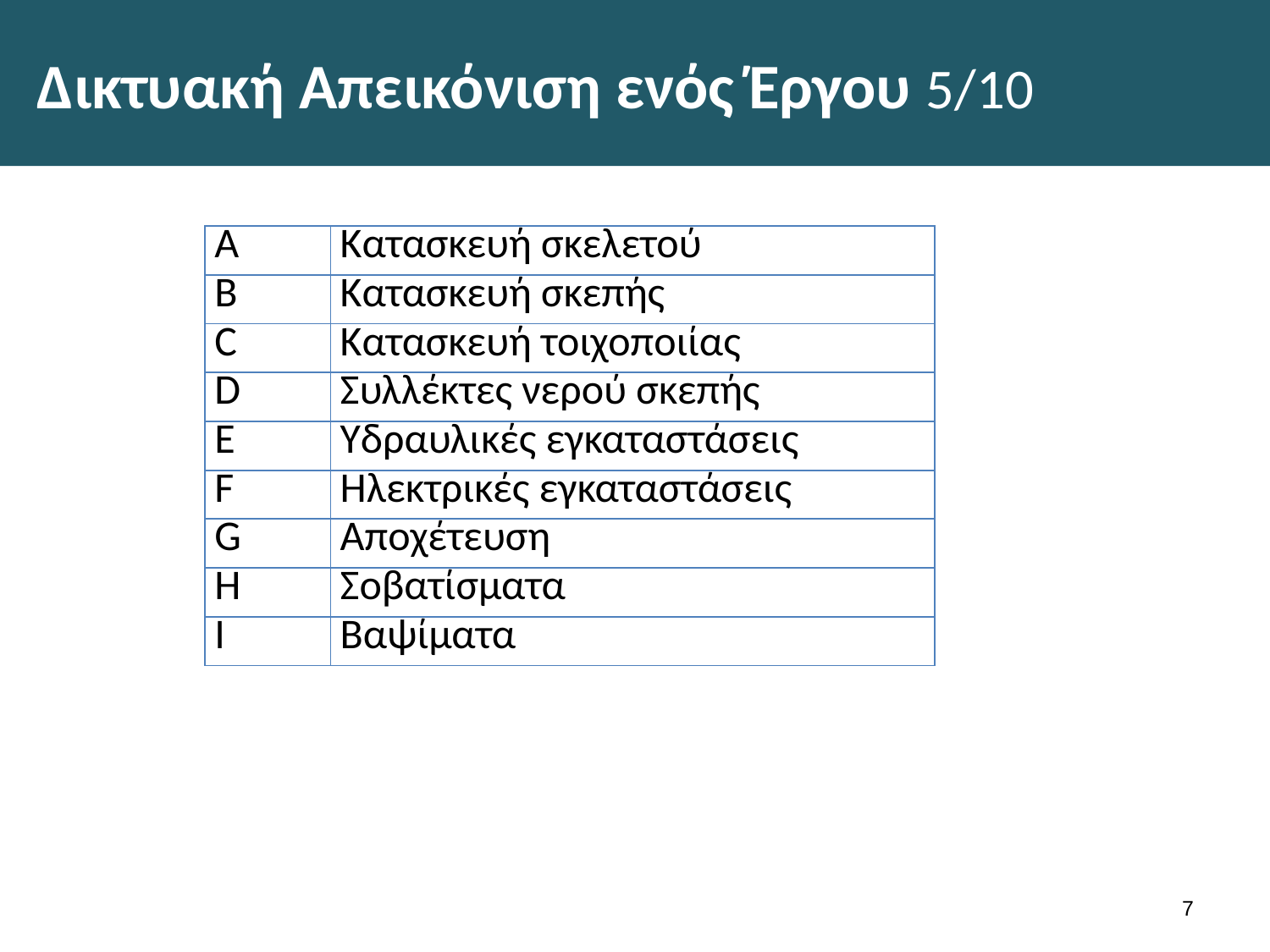

# Δικτυακή Απεικόνιση ενός Έργου 5/10
| A | Κατασκευή σκελετού |
| --- | --- |
| B | Κατασκευή σκεπής |
| C | Κατασκευή τοιχοποιίας |
| D | Συλλέκτες νερού σκεπής |
| E | Υδραυλικές εγκαταστάσεις |
| F | Ηλεκτρικές εγκαταστάσεις |
| G | Αποχέτευση |
| H | Σοβατίσματα |
| I | Βαψίματα |
7